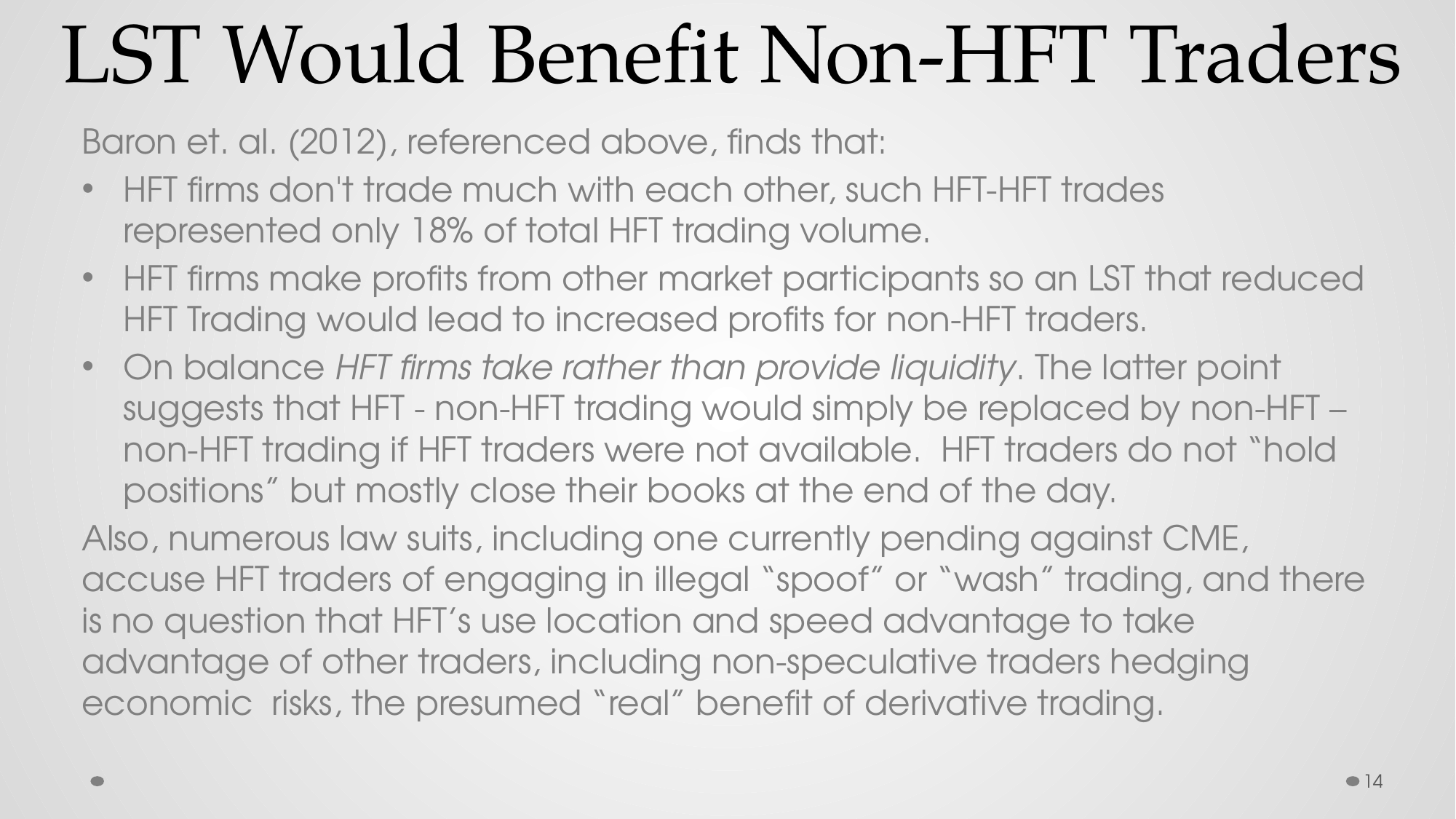

# LST Would Benefit Non-HFT Traders
Baron et. al. (2012), referenced above, finds that:
HFT firms don't trade much with each other, such HFT-HFT trades represented only 18% of total HFT trading volume.
HFT firms make profits from other market participants so an LST that reduced HFT Trading would lead to increased profits for non-HFT traders.
On balance HFT firms take rather than provide liquidity. The latter point suggests that HFT - non-HFT trading would simply be replaced by non-HFT – non-HFT trading if HFT traders were not available.  HFT traders do not “hold positions” but mostly close their books at the end of the day.
Also, numerous law suits, including one currently pending against CME, accuse HFT traders of engaging in illegal “spoof” or “wash” trading, and there is no question that HFT’s use location and speed advantage to take advantage of other traders, including non-speculative traders hedging economic  risks, the presumed “real” benefit of derivative trading.

14